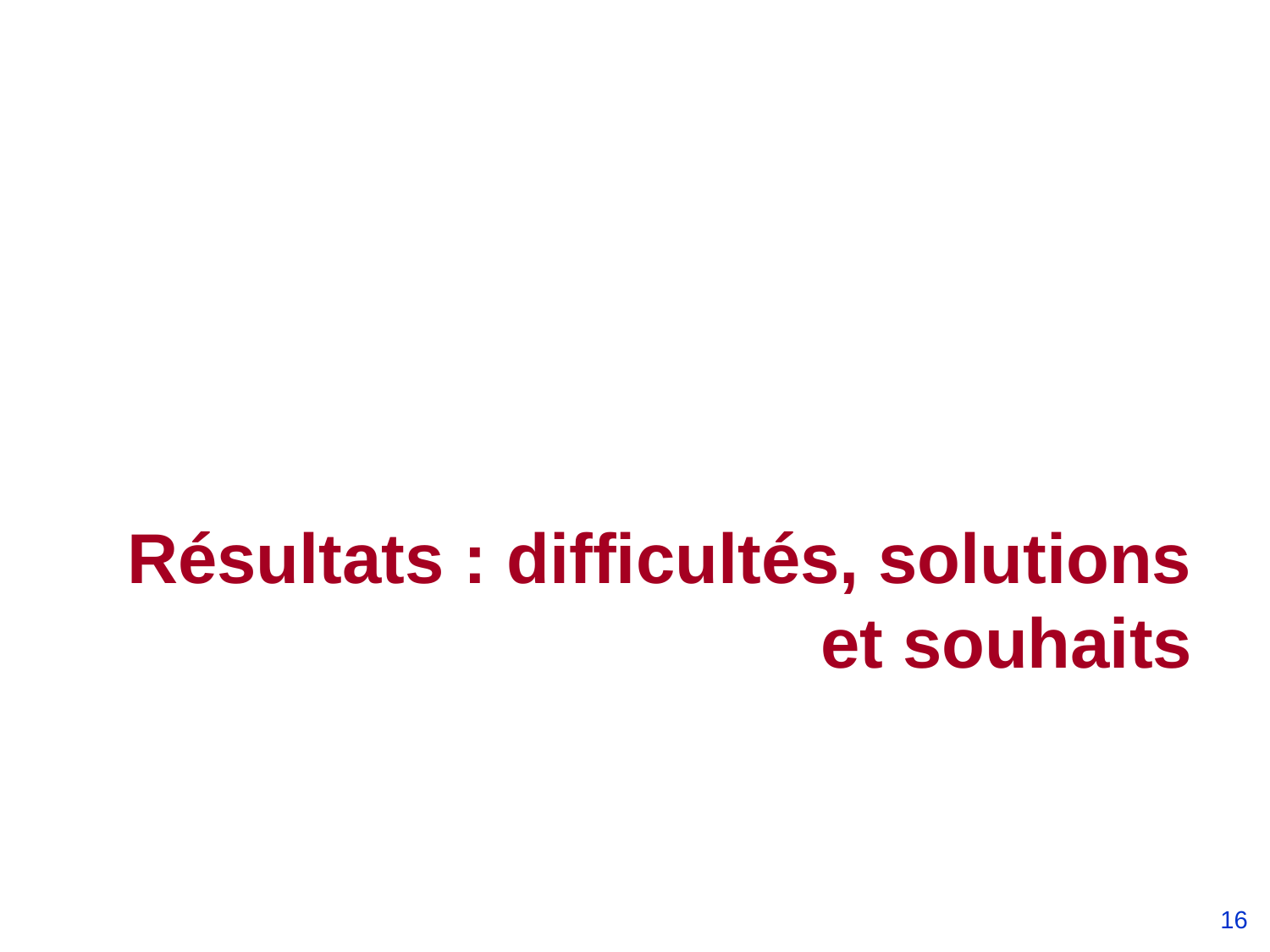

# Résultats : difficultés, solutions et souhaits
16